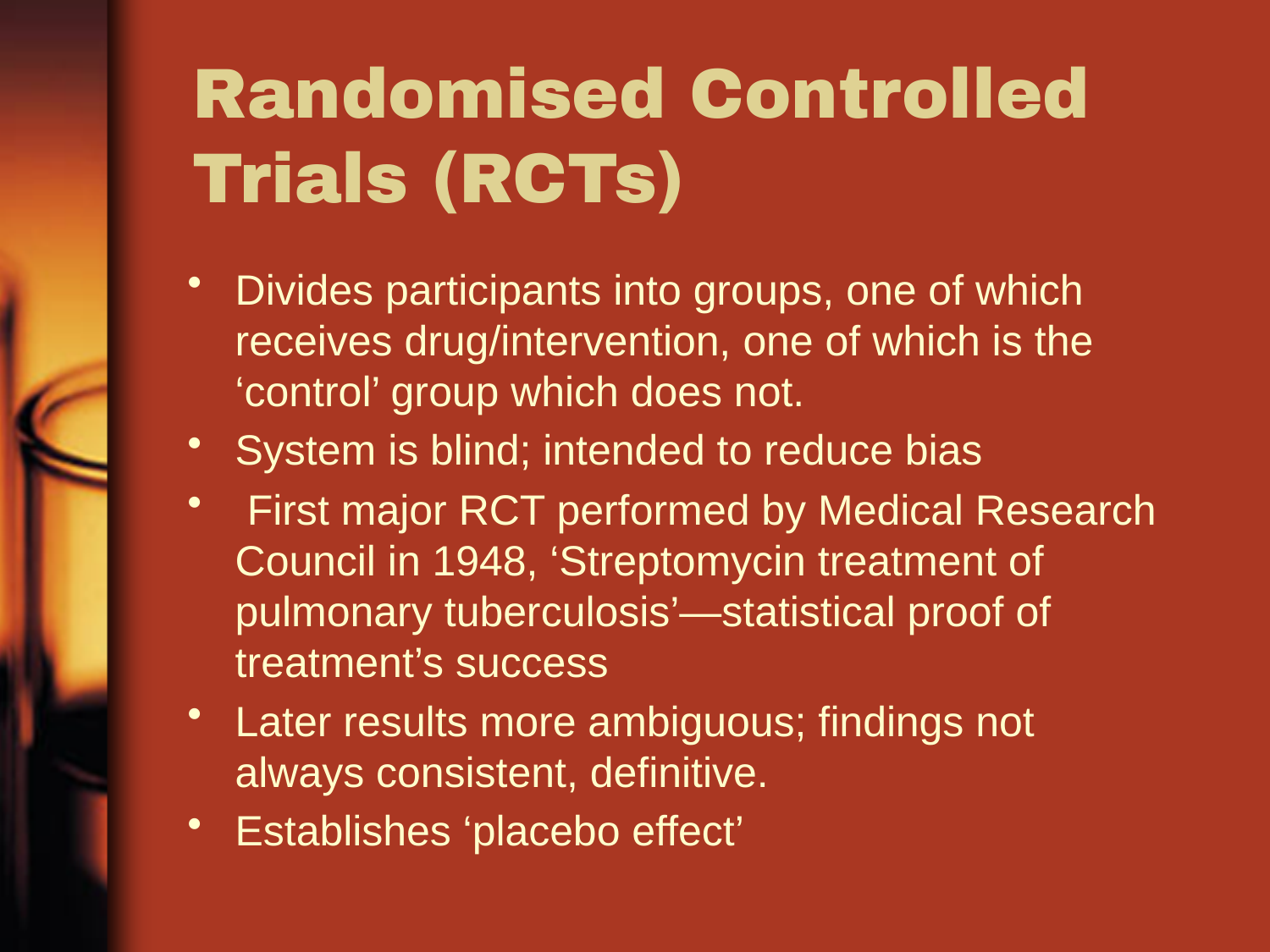

# Randomised Controlled Trials (RCTs)
Divides participants into groups, one of which receives drug/intervention, one of which is the ‘control’ group which does not.
System is blind; intended to reduce bias
 First major RCT performed by Medical Research Council in 1948, ‘Streptomycin treatment of pulmonary tuberculosis’—statistical proof of treatment’s success
Later results more ambiguous; findings not always consistent, definitive.
Establishes ‘placebo effect’